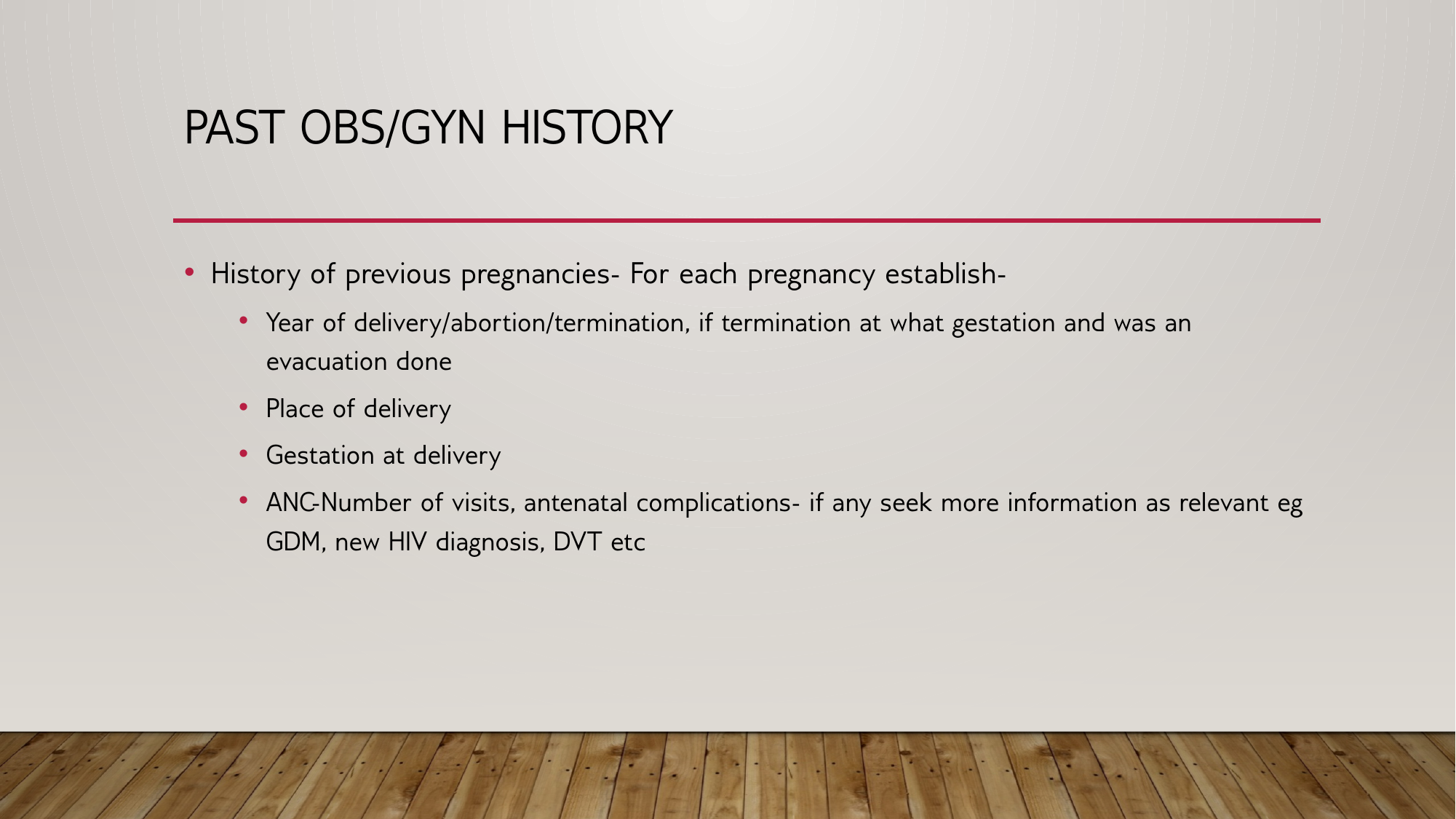

# Past obs/gyn history
History of previous pregnancies- For each pregnancy establish-
Year of delivery/abortion/termination, if termination at what gestation and was an evacuation done
Place of delivery
Gestation at delivery
ANC-Number of visits, antenatal complications- if any seek more information as relevant eg GDM, new HIV diagnosis, DVT etc